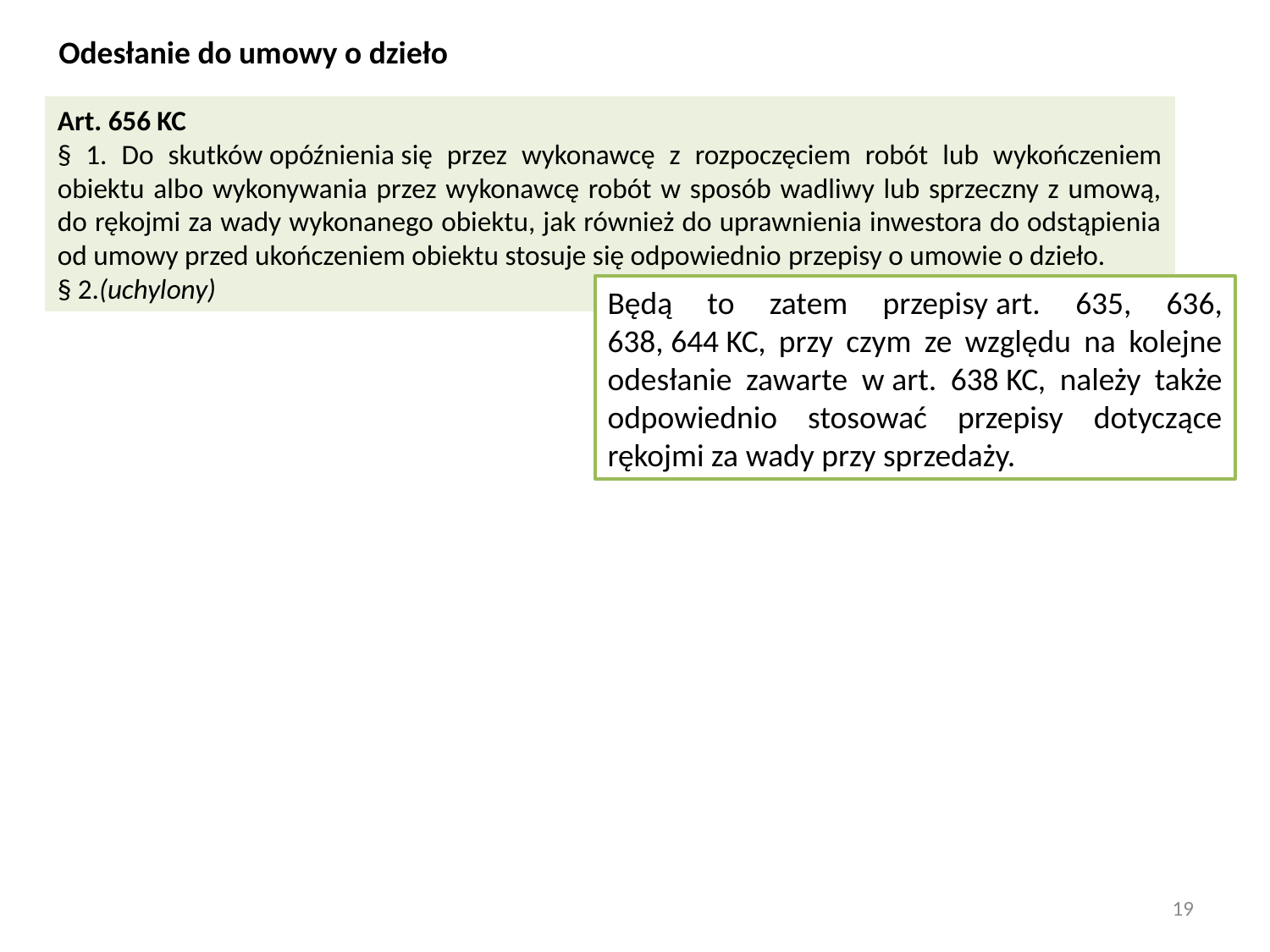

Odesłanie do umowy o dzieło
Art. 656 KC
§ 1. Do skutków opóźnienia się przez wykonawcę z rozpoczęciem robót lub wykończeniem obiektu albo wykonywania przez wykonawcę robót w sposób wadliwy lub sprzeczny z umową, do rękojmi za wady wykonanego obiektu, jak również do uprawnienia inwestora do odstąpienia od umowy przed ukończeniem obiektu stosuje się odpowiednio przepisy o umowie o dzieło.
§ 2.(uchylony)
Będą to zatem przepisy art. 635, 636, 638, 644 KC, przy czym ze względu na kolejne odesłanie zawarte w art. 638 KC, należy także odpowiednio stosować przepisy dotyczące rękojmi za wady przy sprzedaży.
19